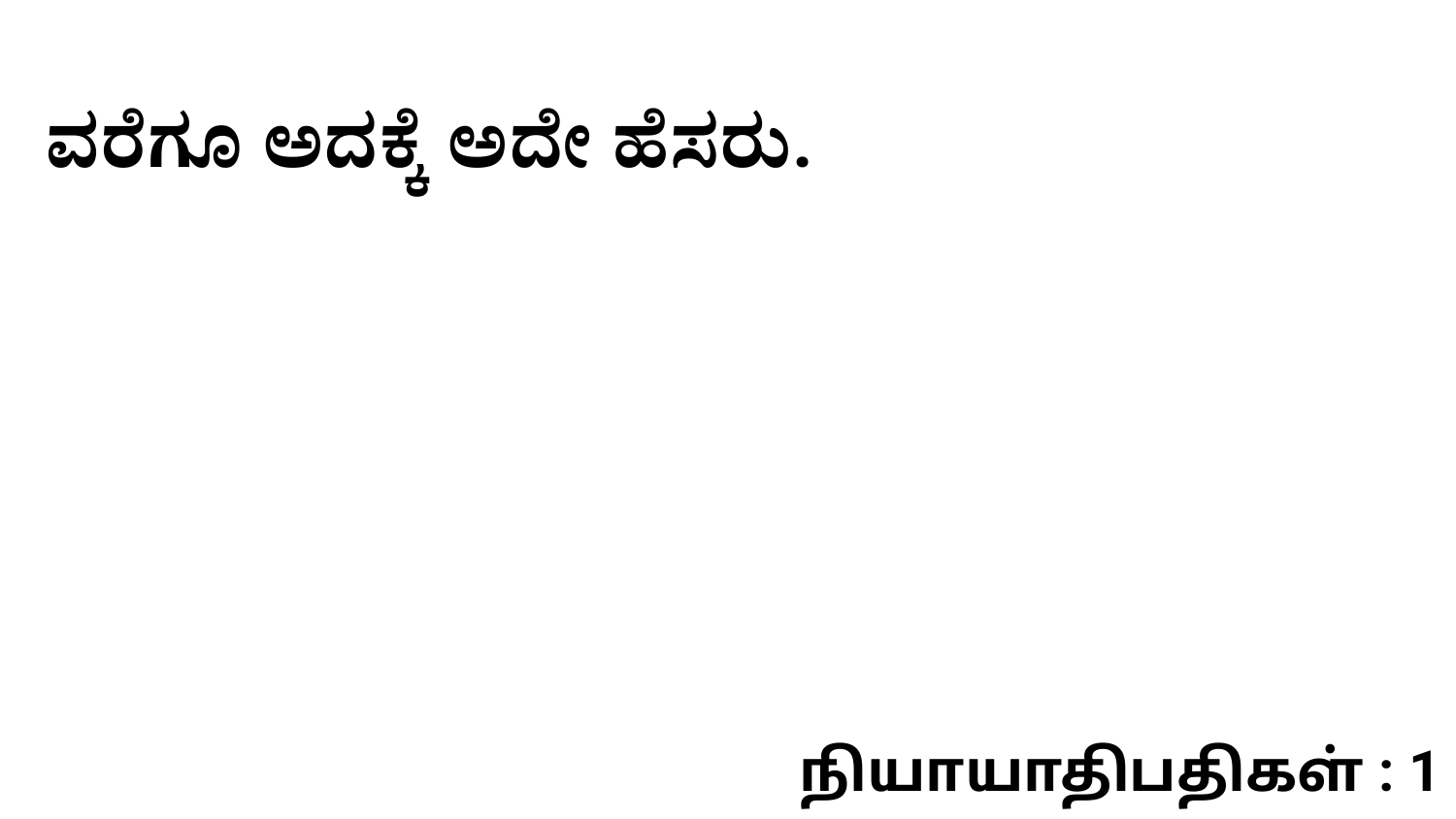

ವರೆಗೂ ಅದಕ್ಕೆ ಅದೇ ಹೆಸರು.
நியாயாதிபதிகள் : 1